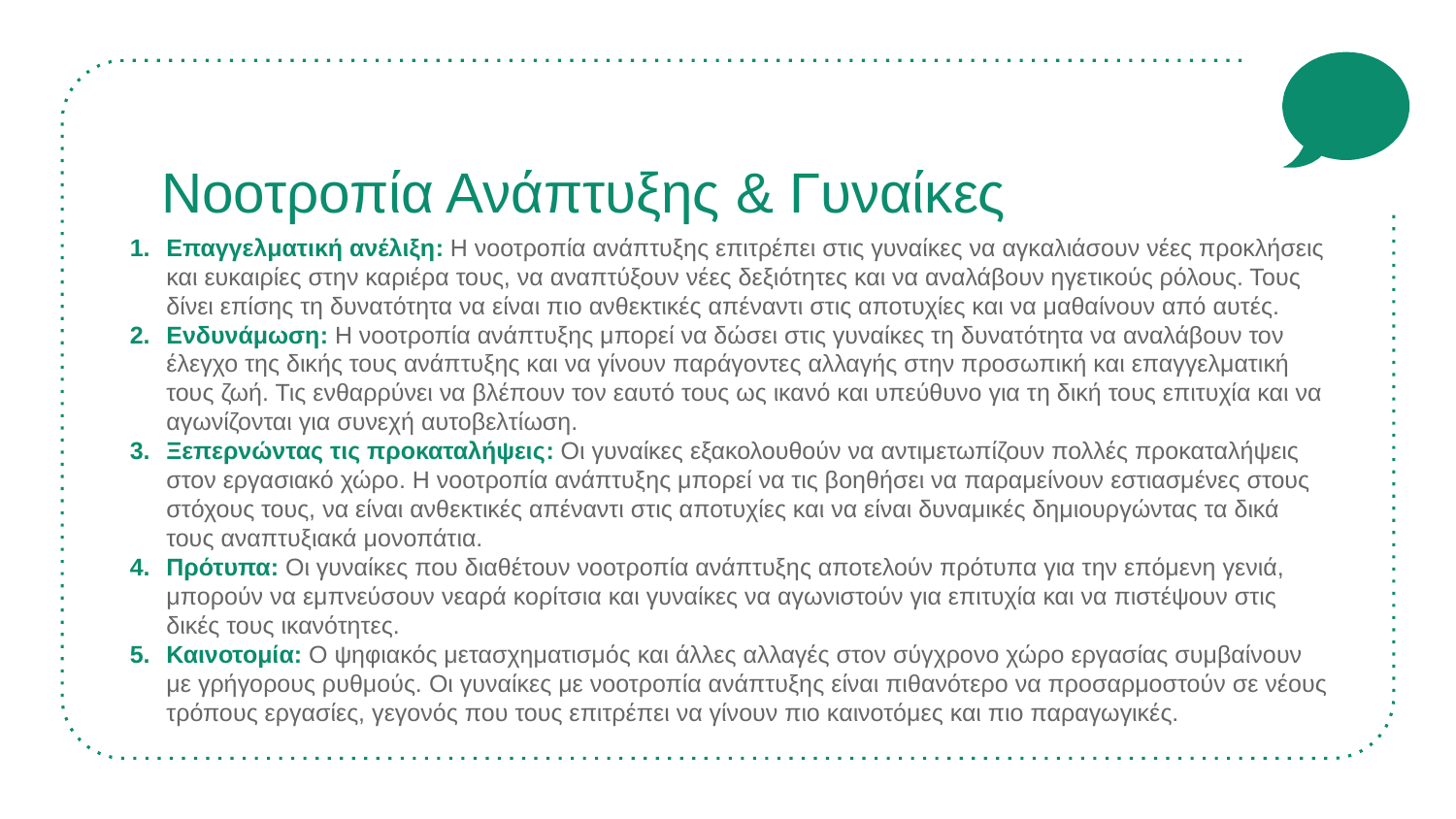

# Νοοτροπία Ανάπτυξης & Γυναίκες
Επαγγελματική ανέλιξη: Η νοοτροπία ανάπτυξης επιτρέπει στις γυναίκες να αγκαλιάσουν νέες προκλήσεις και ευκαιρίες στην καριέρα τους, να αναπτύξουν νέες δεξιότητες και να αναλάβουν ηγετικούς ρόλους. Τους δίνει επίσης τη δυνατότητα να είναι πιο ανθεκτικές απέναντι στις αποτυχίες και να μαθαίνουν από αυτές.
Ενδυνάμωση: Η νοοτροπία ανάπτυξης μπορεί να δώσει στις γυναίκες τη δυνατότητα να αναλάβουν τον έλεγχο της δικής τους ανάπτυξης και να γίνουν παράγοντες αλλαγής στην προσωπική και επαγγελματική τους ζωή. Τις ενθαρρύνει να βλέπουν τον εαυτό τους ως ικανό και υπεύθυνο για τη δική τους επιτυχία και να αγωνίζονται για συνεχή αυτοβελτίωση.
Ξεπερνώντας τις προκαταλήψεις: Οι γυναίκες εξακολουθούν να αντιμετωπίζουν πολλές προκαταλήψεις στον εργασιακό χώρο. Η νοοτροπία ανάπτυξης μπορεί να τις βοηθήσει να παραμείνουν εστιασμένες στους στόχους τους, να είναι ανθεκτικές απέναντι στις αποτυχίες και να είναι δυναμικές δημιουργώντας τα δικά τους αναπτυξιακά μονοπάτια.
Πρότυπα: Οι γυναίκες που διαθέτουν νοοτροπία ανάπτυξης αποτελούν πρότυπα για την επόμενη γενιά, μπορούν να εμπνεύσουν νεαρά κορίτσια και γυναίκες να αγωνιστούν για επιτυχία και να πιστέψουν στις δικές τους ικανότητες.
Καινοτομία: Ο ψηφιακός μετασχηματισμός και άλλες αλλαγές στον σύγχρονο χώρο εργασίας συμβαίνουν με γρήγορους ρυθμούς. Οι γυναίκες με νοοτροπία ανάπτυξης είναι πιθανότερο να προσαρμοστούν σε νέους τρόπους εργασίες, γεγονός που τους επιτρέπει να γίνουν πιο καινοτόμες και πιο παραγωγικές.